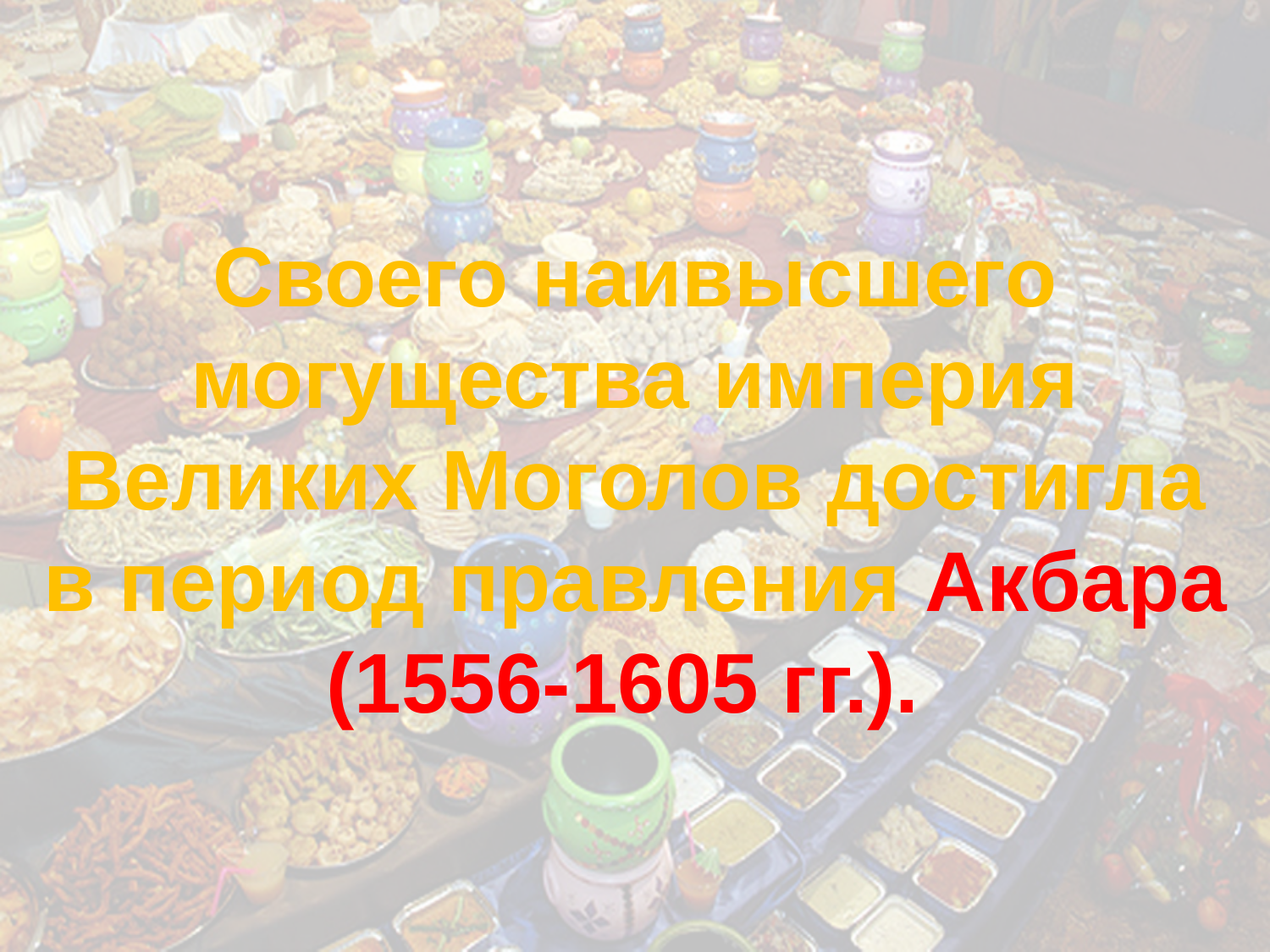

# Своего наивысшего могущества империя Великих Моголов достигла в период правления Акбара (1556-1605 гг.).